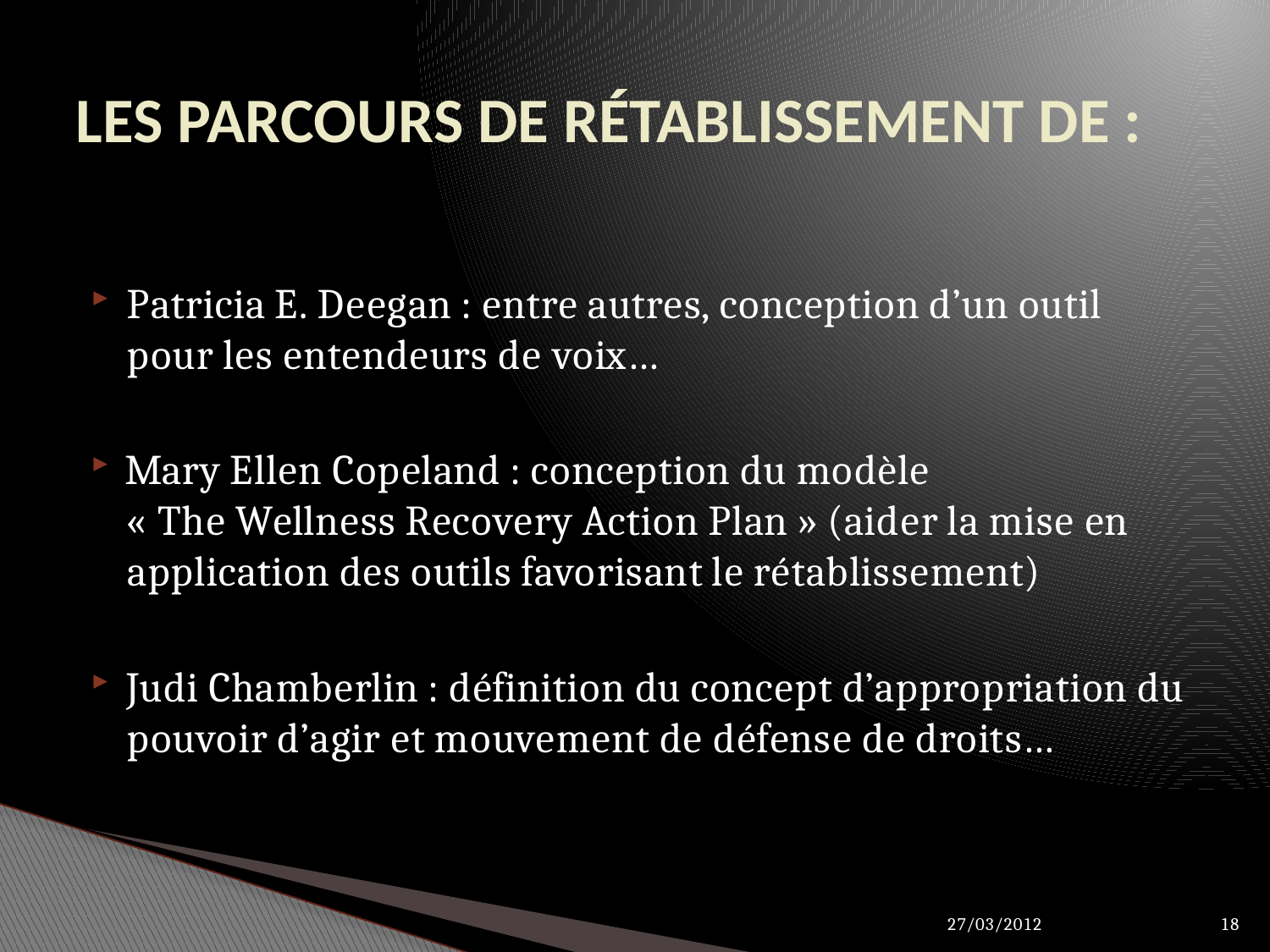

# LES PARCOURS DE RÉTABLISSEMENT DE :

Patricia E. Deegan : entre autres, conception d’un outil
pour les entendeurs de voix…

Mary Ellen Copeland : conception du modèle
« The Wellness Recovery Action Plan » (aider la mise en application des outils favorisant le rétablissement)

Judi Chamberlin : définition du concept d’appropriation du pouvoir d’agir et mouvement de défense de droits…
27/03/2012
18